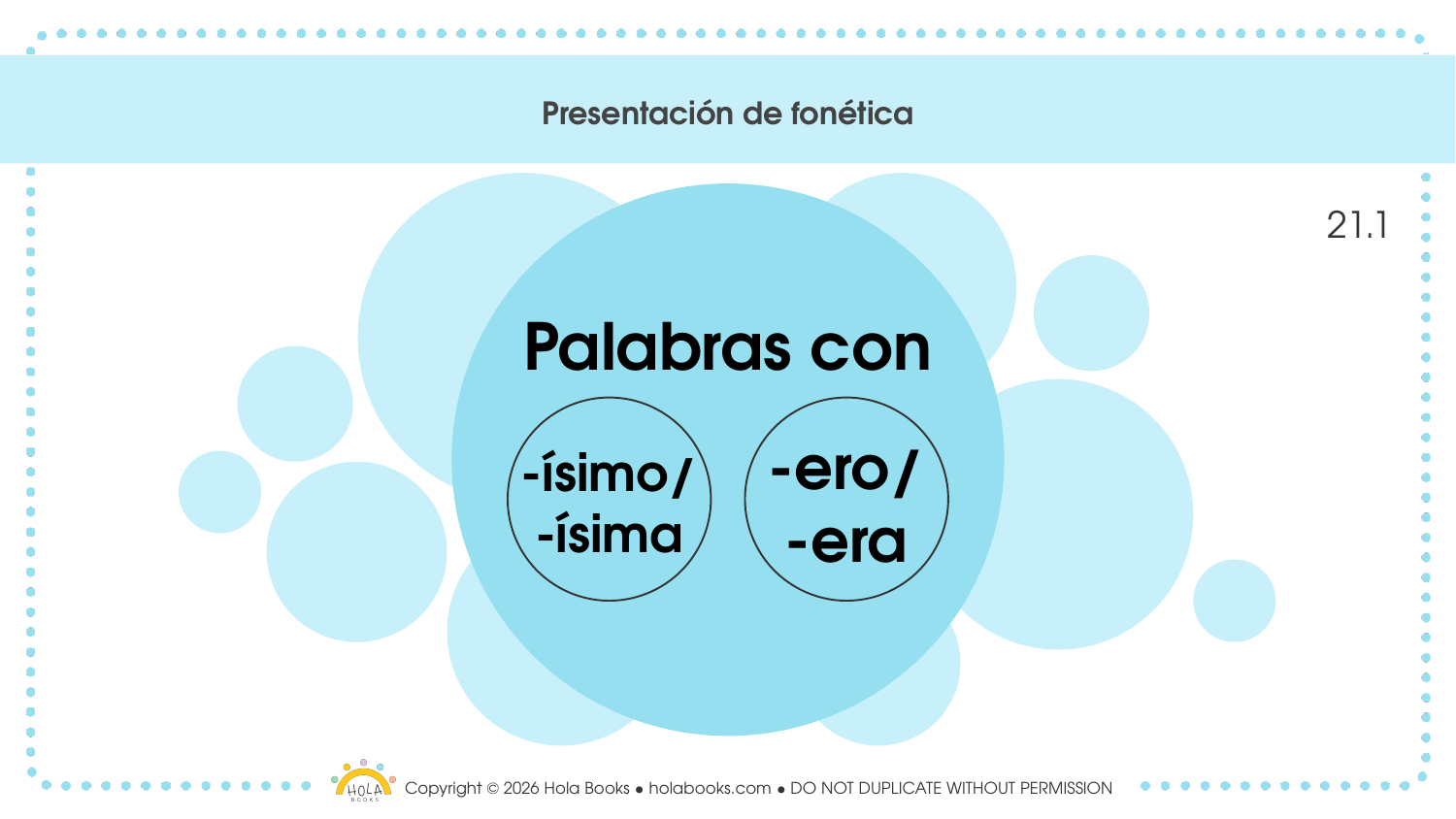

# Presentación de fonética

21.1
Palabras con

-ero/
-era
-ísimo/
-ísima